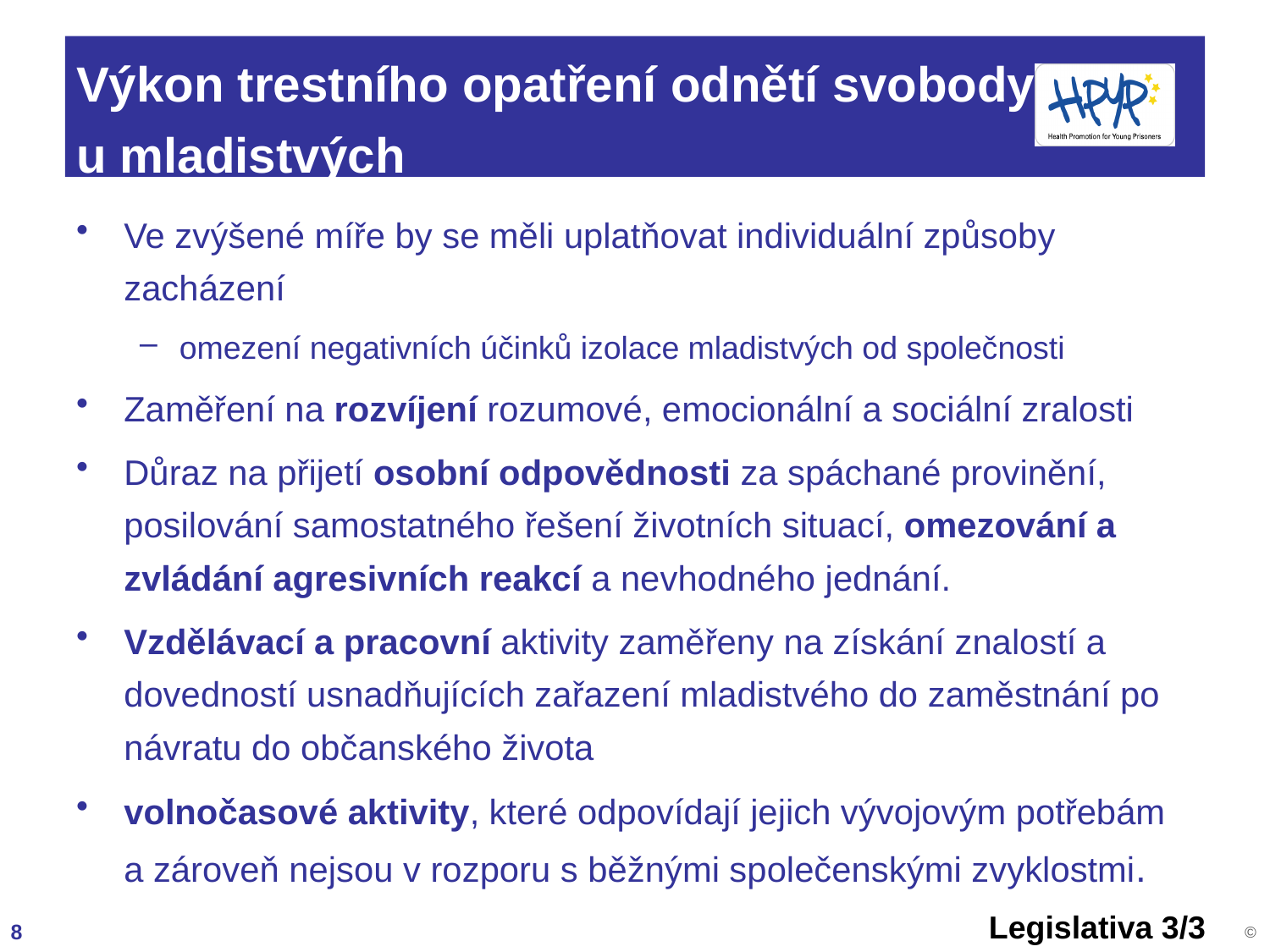

# Výkon trestního opatření odnětí svobody u mladistvých
Ve zvýšené míře by se měli uplatňovat individuální způsoby zacházení
omezení negativních účinků izolace mladistvých od společnosti
Zaměření na rozvíjení rozumové, emocionální a sociální zralosti
Důraz na přijetí osobní odpovědnosti za spáchané provinění, posilování samostatného řešení životních situací, omezování a zvládání agresivních reakcí a nevhodného jednání.
Vzdělávací a pracovní aktivity zaměřeny na získání znalostí a dovedností usnadňujících zařazení mladistvého do zaměstnání po návratu do občanského života
volnočasové aktivity, které odpovídají jejich vývojovým potřebám a zároveň nejsou v rozporu s běžnými společenskými zvyklostmi.

Legislativa 3/3